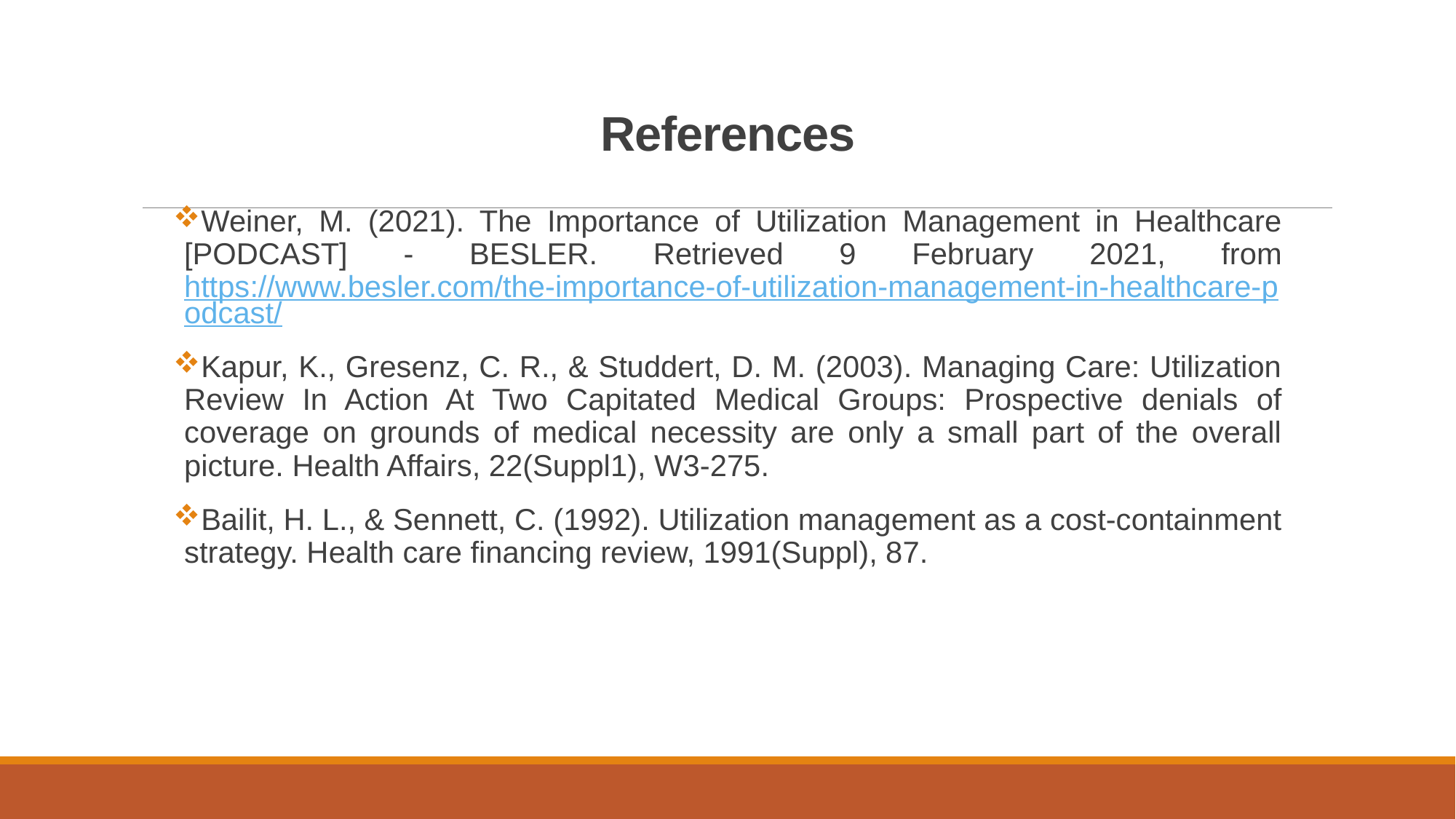

# References
Weiner, M. (2021). The Importance of Utilization Management in Healthcare [PODCAST] - BESLER. Retrieved 9 February 2021, from https://www.besler.com/the-importance-of-utilization-management-in-healthcare-podcast/
Kapur, K., Gresenz, C. R., & Studdert, D. M. (2003). Managing Care: Utilization Review In Action At Two Capitated Medical Groups: Prospective denials of coverage on grounds of medical necessity are only a small part of the overall picture. Health Affairs, 22(Suppl1), W3-275.
Bailit, H. L., & Sennett, C. (1992). Utilization management as a cost-containment strategy. Health care financing review, 1991(Suppl), 87.